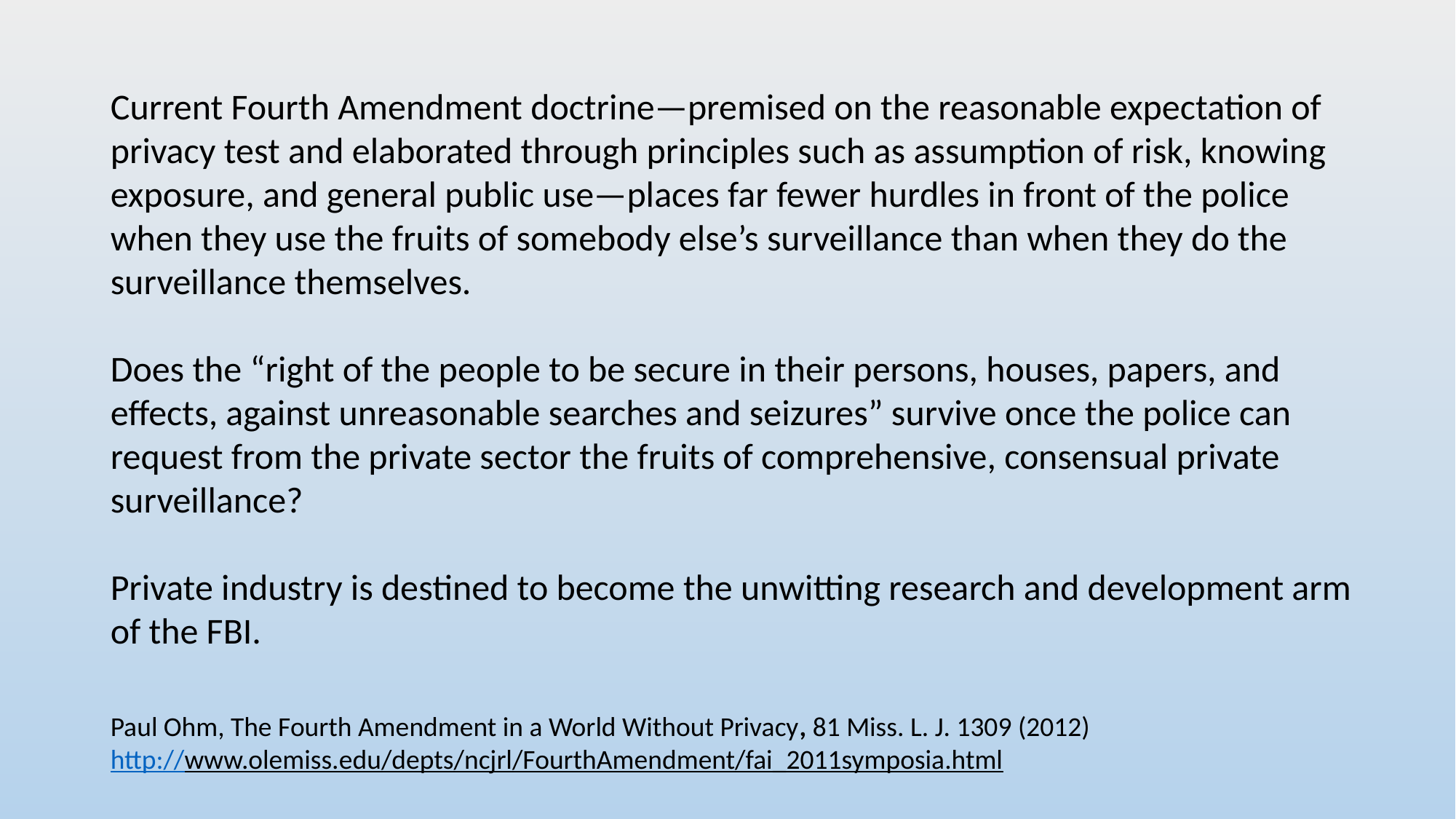

Current Fourth Amendment doctrine—premised on the reasonable expectation of privacy test and elaborated through principles such as assumption of risk, knowing exposure, and general public use—places far fewer hurdles in front of the police when they use the fruits of somebody else’s surveillance than when they do the surveillance themselves.

Does the “right of the people to be secure in their persons, houses, papers, and effects, against unreasonable searches and seizures” survive once the police can request from the private sector the fruits of comprehensive, consensual private surveillance?

Private industry is destined to become the unwitting research and development arm of the FBI.
Paul Ohm, The Fourth Amendment in a World Without Privacy, 81 Miss. L. J. 1309 (2012)
http://www.olemiss.edu/depts/ncjrl/FourthAmendment/fai_2011symposia.html